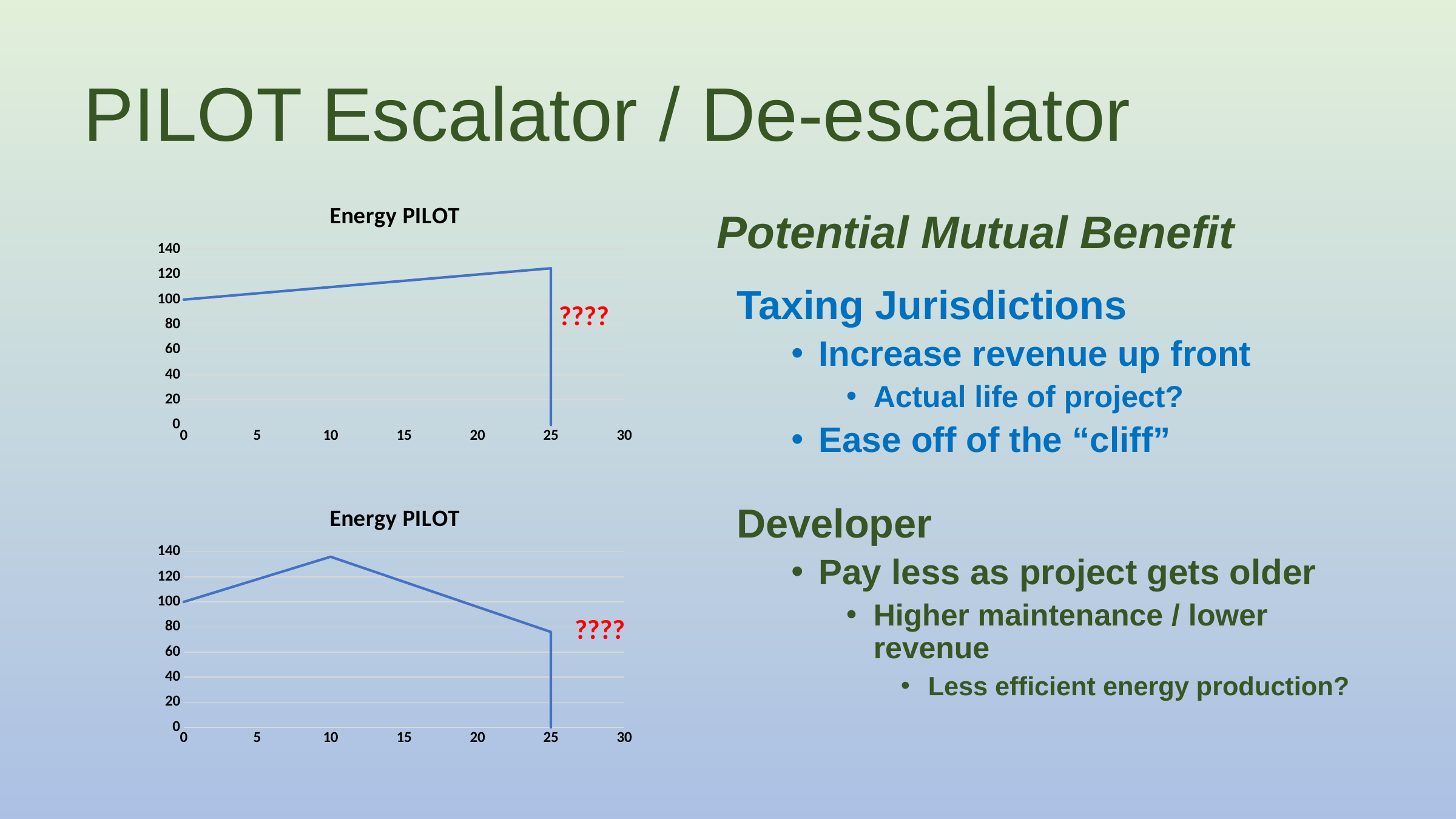

# PILOT Escalator / De-escalator

### Chart: Energy PILOT

| Category | Series 1 |
|---|---|
Potential Mutual Benefit
Taxing Jurisdictions
Increase revenue up front
Actual life of project?
Ease off of the “cliff”
????

### Chart: Energy PILOT

| Category | Series 1 |
|---|---|
Developer
Pay less as project gets older
Higher maintenance / lower revenue
Less efficient energy production?

????